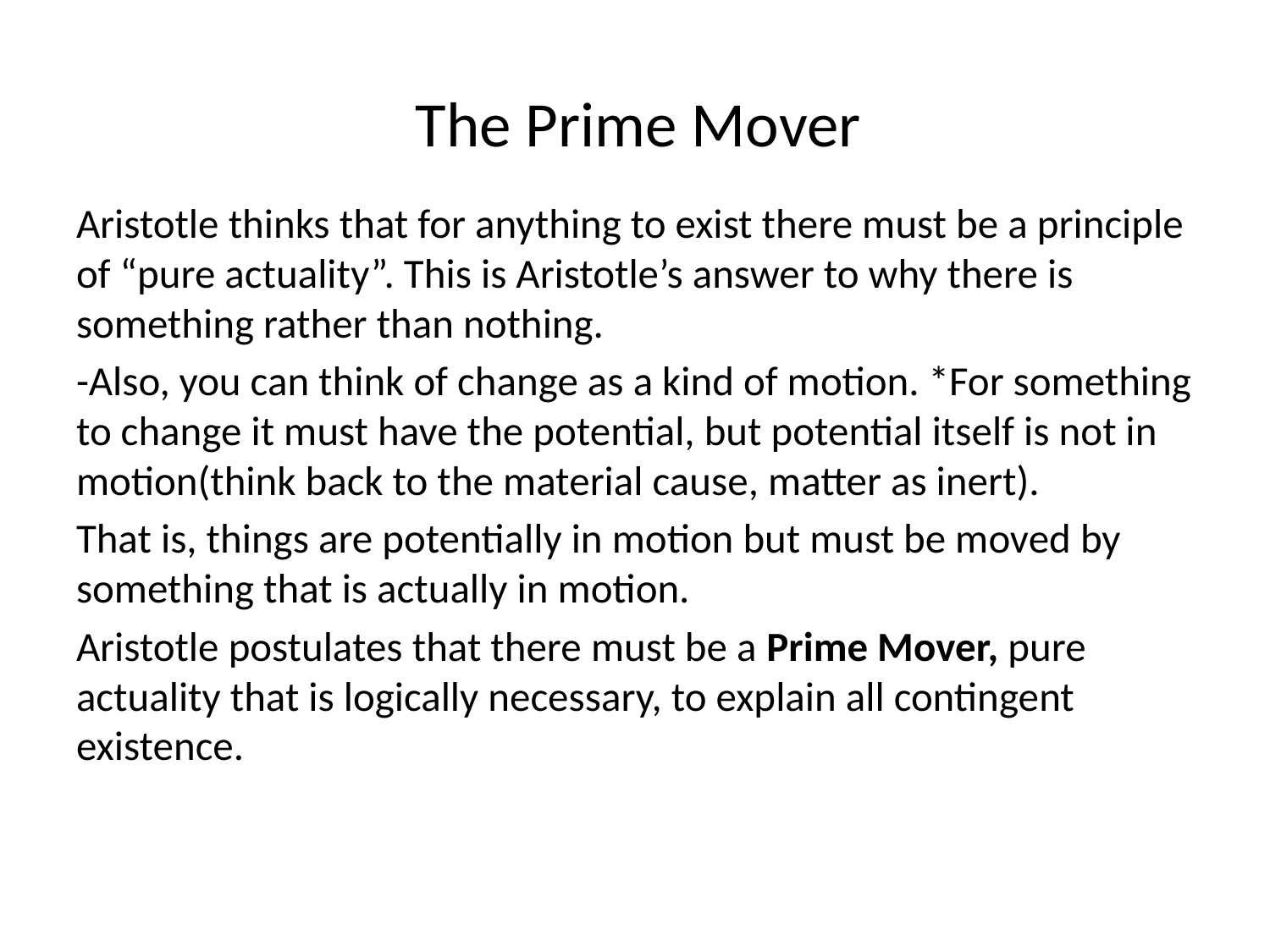

# The Prime Mover
Aristotle thinks that for anything to exist there must be a principle of “pure actuality”. This is Aristotle’s answer to why there is something rather than nothing.
-Also, you can think of change as a kind of motion. *For something to change it must have the potential, but potential itself is not in motion(think back to the material cause, matter as inert).
That is, things are potentially in motion but must be moved by something that is actually in motion.
Aristotle postulates that there must be a Prime Mover, pure actuality that is logically necessary, to explain all contingent existence.